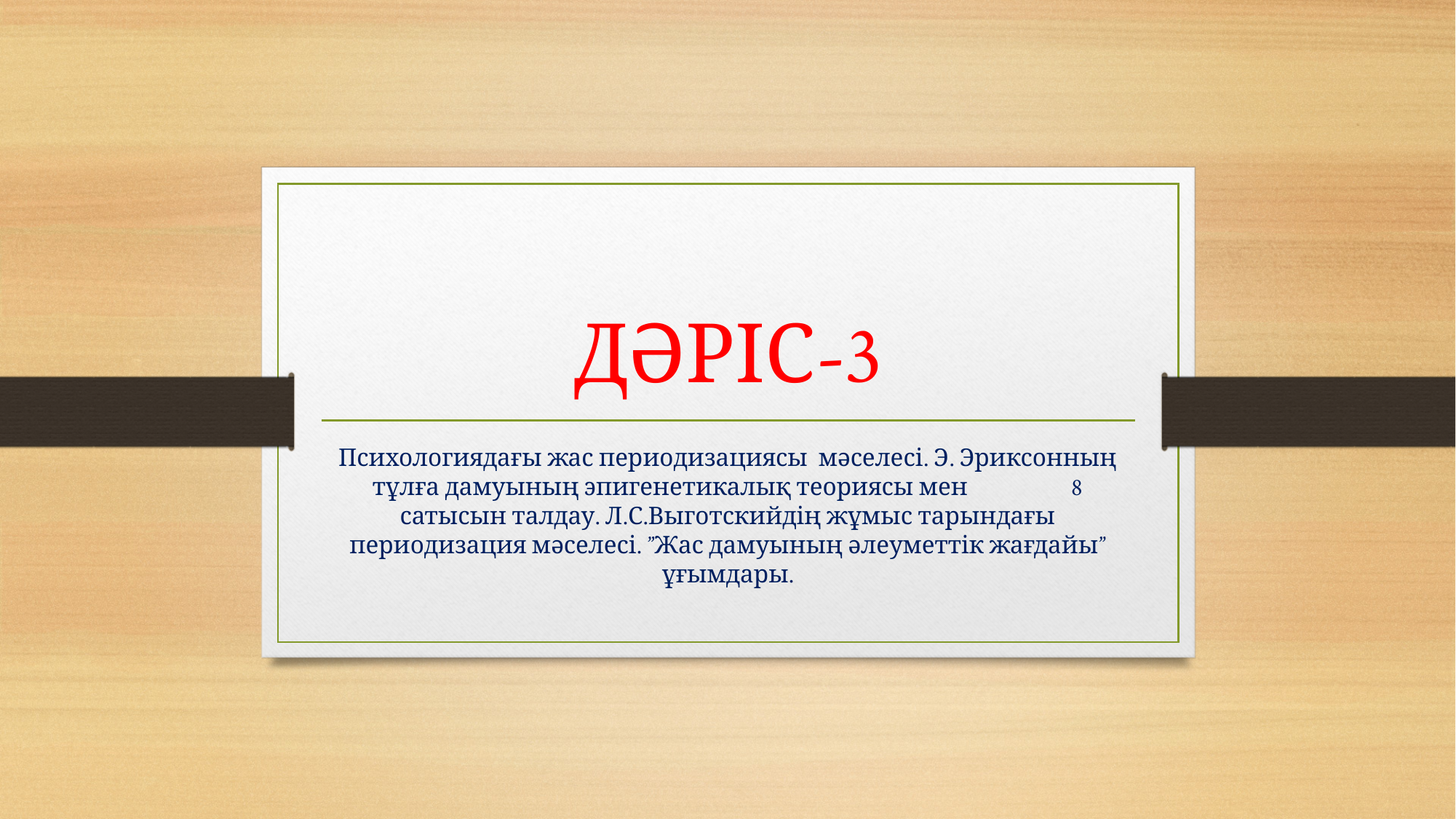

# ДӘРІС-3
Психологиядағы жас периодизациясы  мәселесі. Э. Эриксонның тұлға дамуының эпигенетикалық теориясы мен                   8 сатысын талдау. Л.С.Выготскийдің жұмыс тарындағы периодизация мәселесі. ”Жас дамуының әлеуметтік жағдайы” ұғымдары.